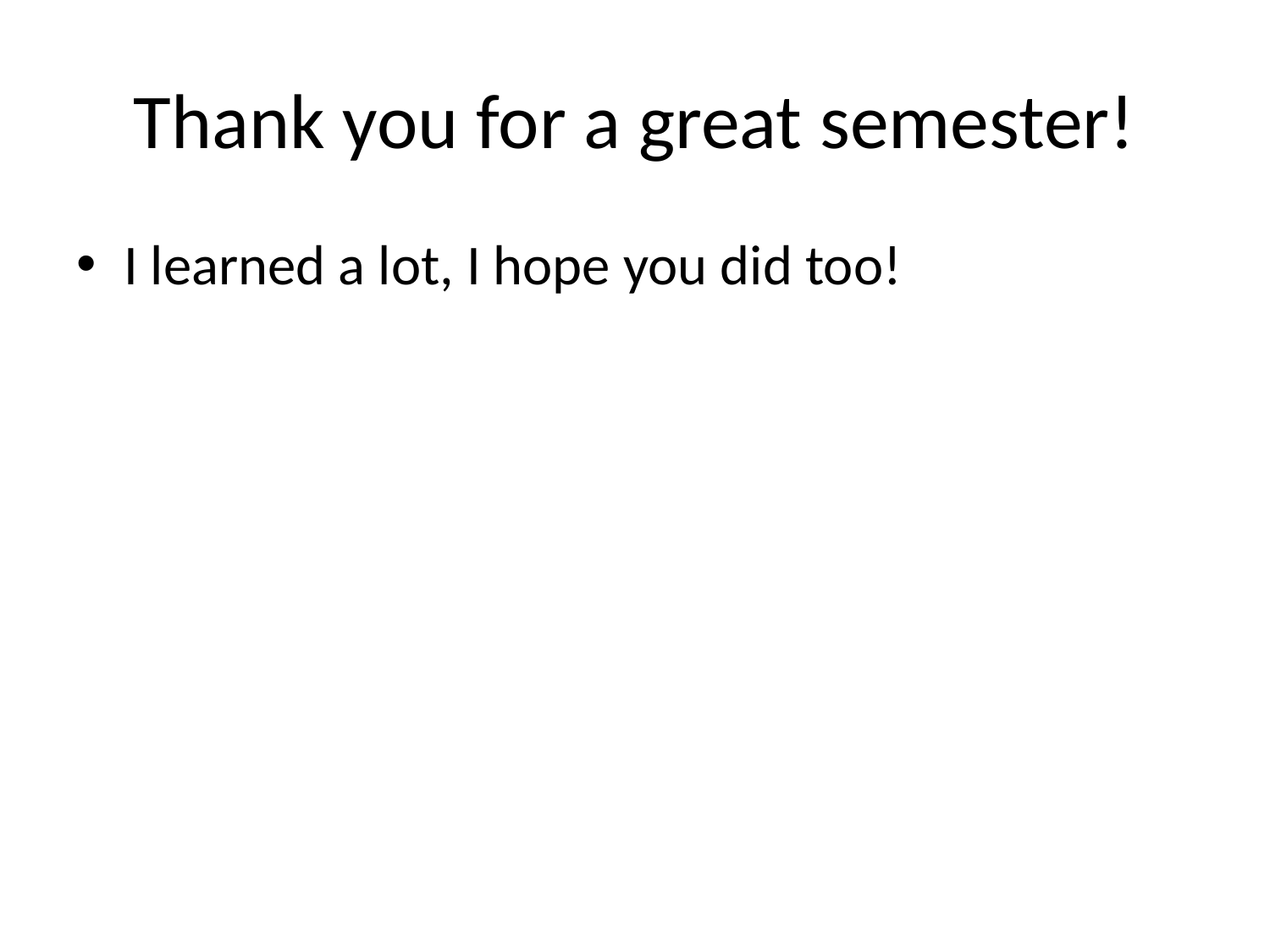

# Thank you for a great semester!
I learned a lot, I hope you did too!